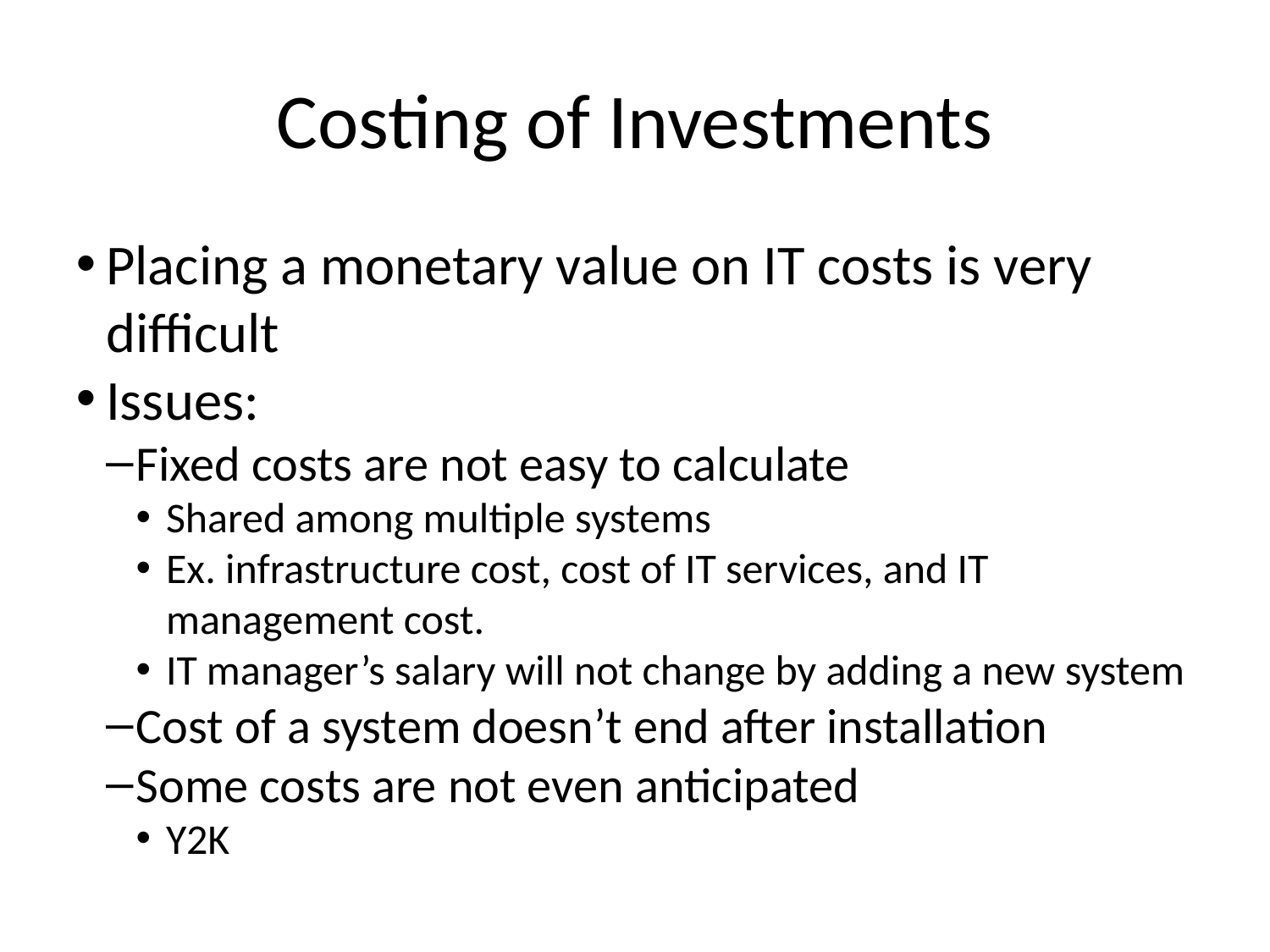

Costing of Investments
Placing a monetary value on IT costs is very difficult
Issues:
Fixed costs are not easy to calculate
Shared among multiple systems
Ex. infrastructure cost, cost of IT services, and IT management cost.
IT manager’s salary will not change by adding a new system
Cost of a system doesn’t end after installation
Some costs are not even anticipated
Y2K